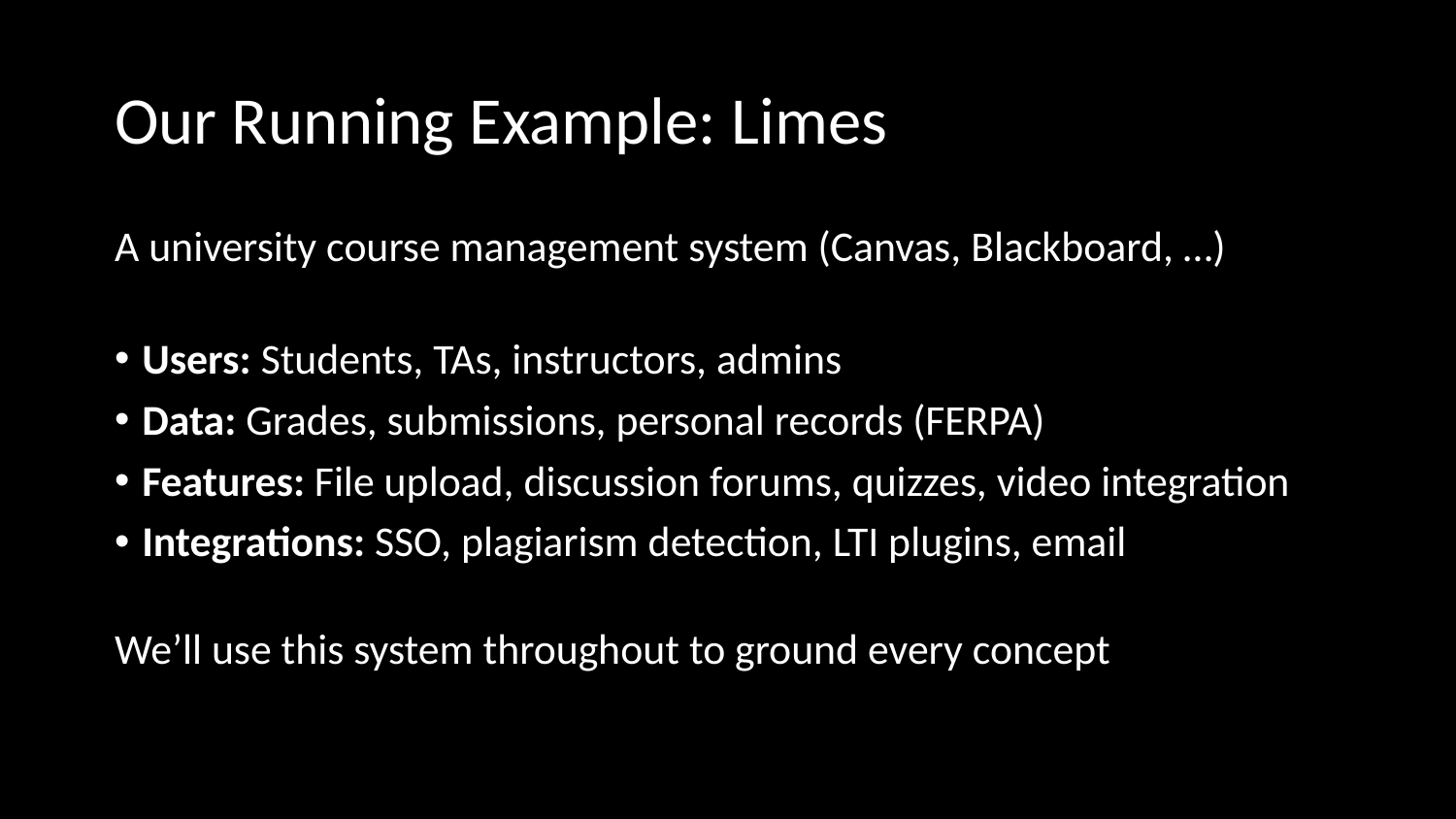

# Our Running Example: Limes
A university course management system (Canvas, Blackboard, …)
Users: Students, TAs, instructors, admins
Data: Grades, submissions, personal records (FERPA)
Features: File upload, discussion forums, quizzes, video integration
Integrations: SSO, plagiarism detection, LTI plugins, email
We’ll use this system throughout to ground every concept